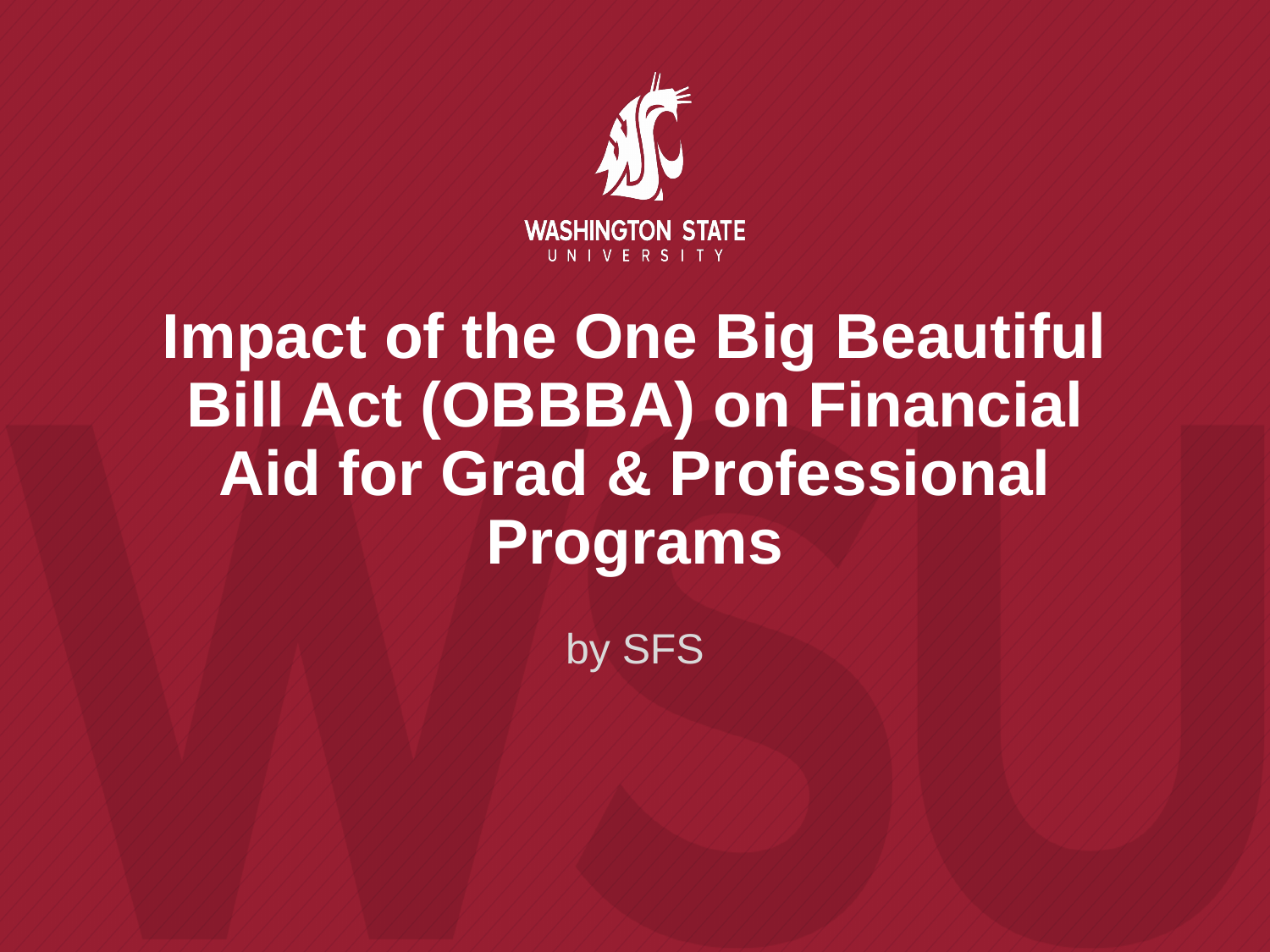

# Impact of the One Big Beautiful Bill Act (OBBBA) on Financial Aid for Grad & Professional Programs
by SFS